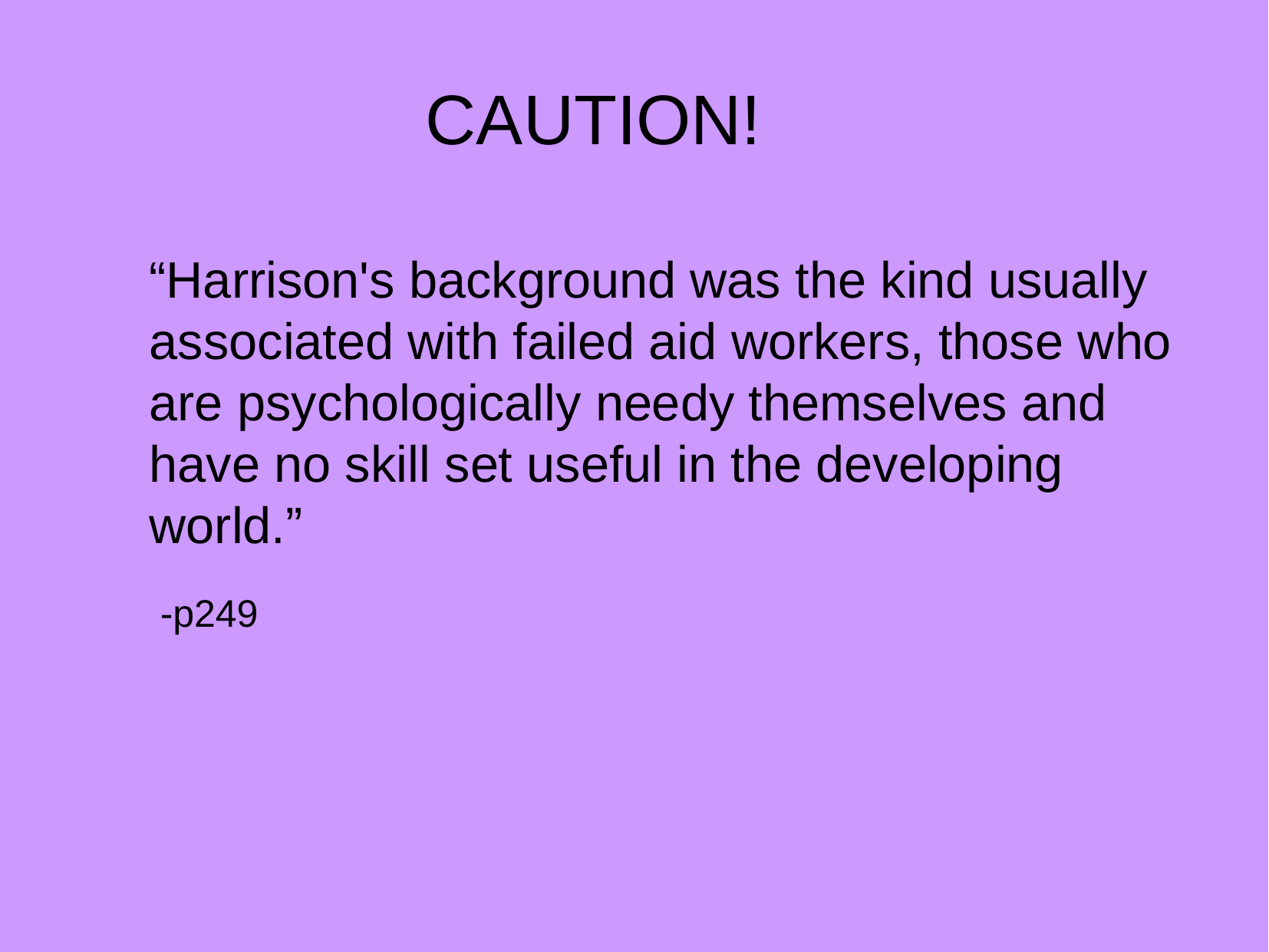

CAUTION!

“Harrison's background was the kind usually associated with failed aid workers, those who are psychologically needy themselves and have no skill set useful in the developing world.”

 -p249